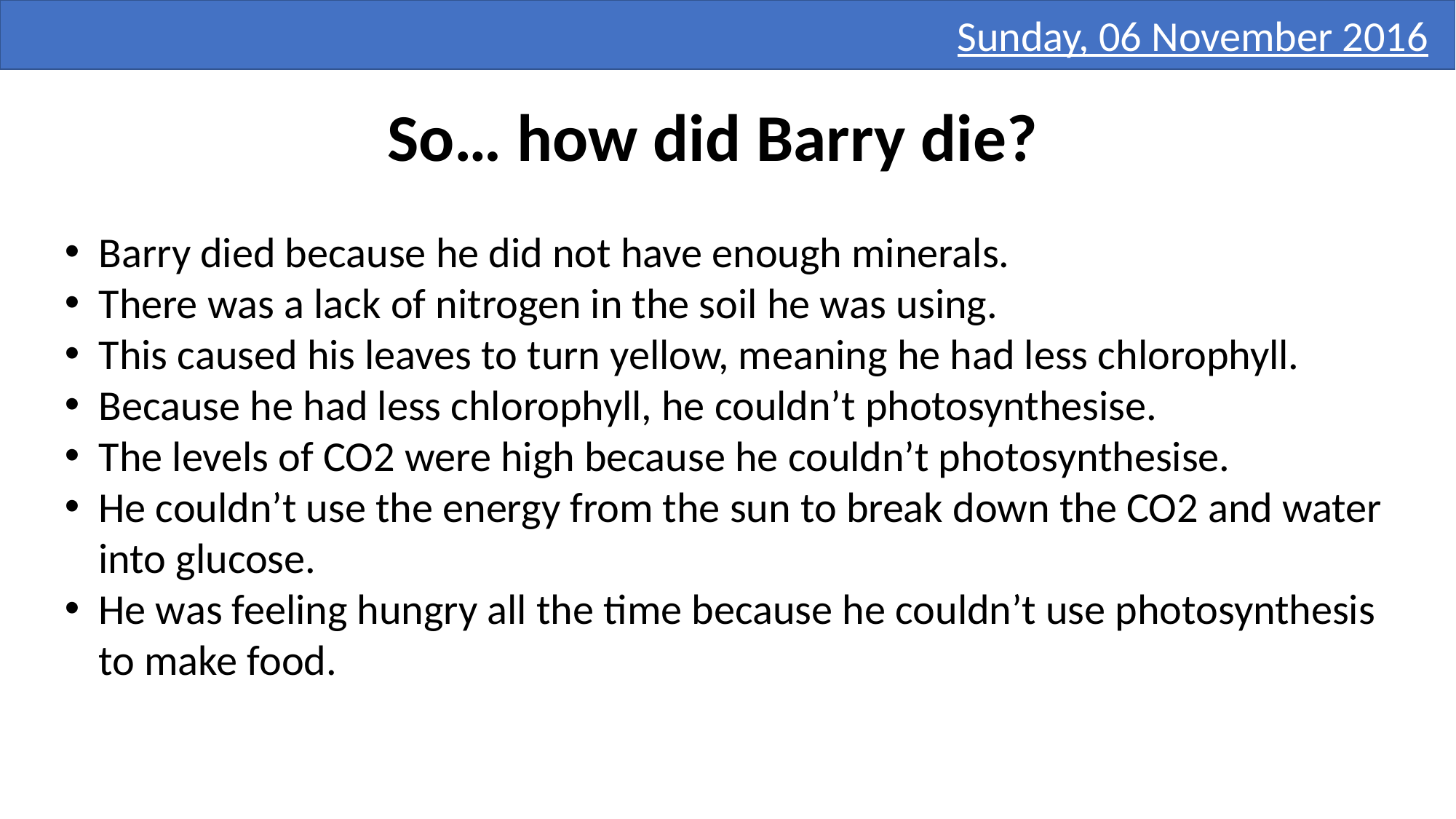

Sunday, 06 November 2016
So… how did Barry die?
Barry died because he did not have enough minerals.
There was a lack of nitrogen in the soil he was using.
This caused his leaves to turn yellow, meaning he had less chlorophyll.
Because he had less chlorophyll, he couldn’t photosynthesise.
The levels of CO2 were high because he couldn’t photosynthesise.
He couldn’t use the energy from the sun to break down the CO2 and water into glucose.
He was feeling hungry all the time because he couldn’t use photosynthesis to make food.